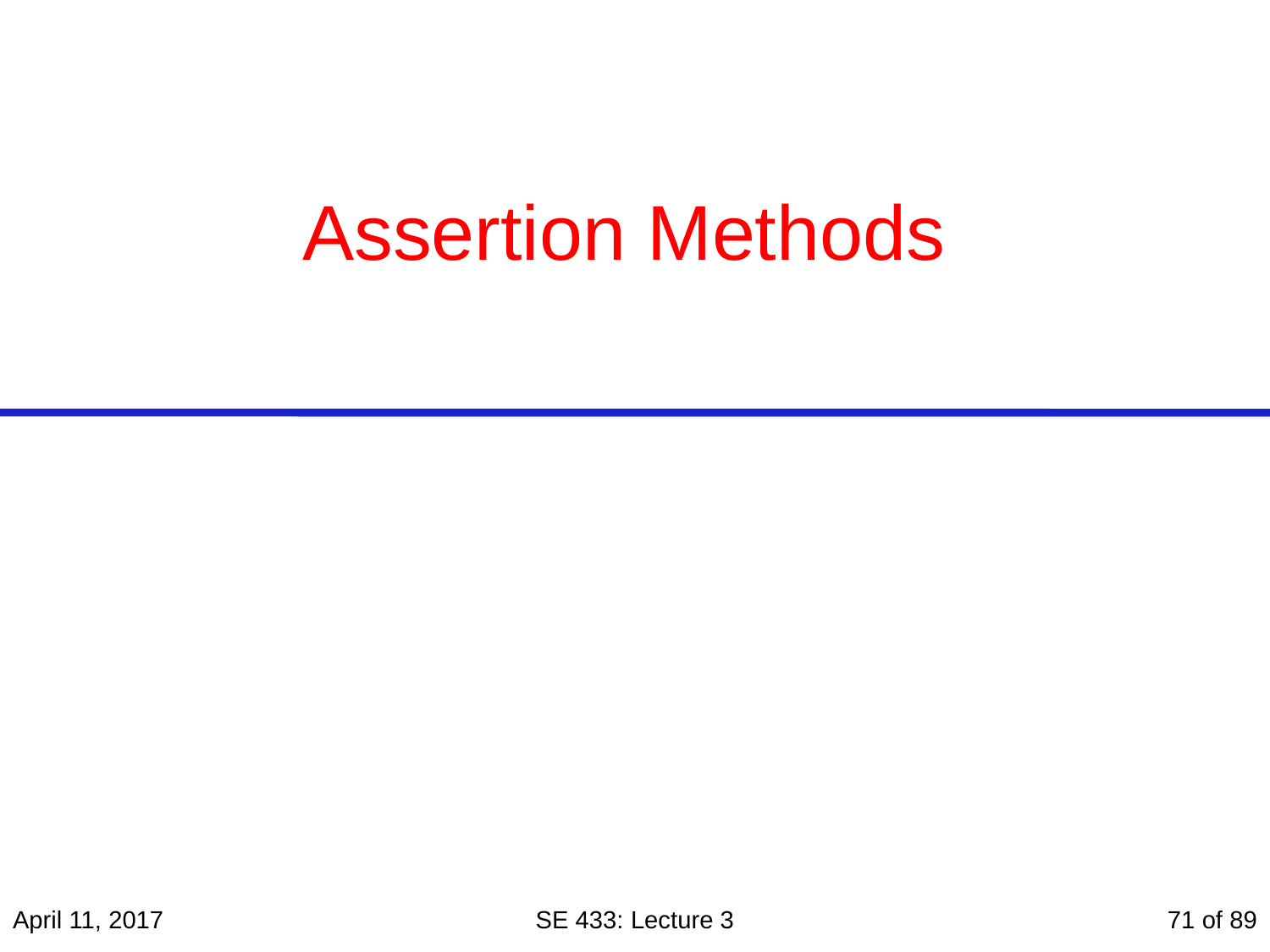

# Assertion Methods

April 11, 2017
SE 433: Lecture 3
71 of 89